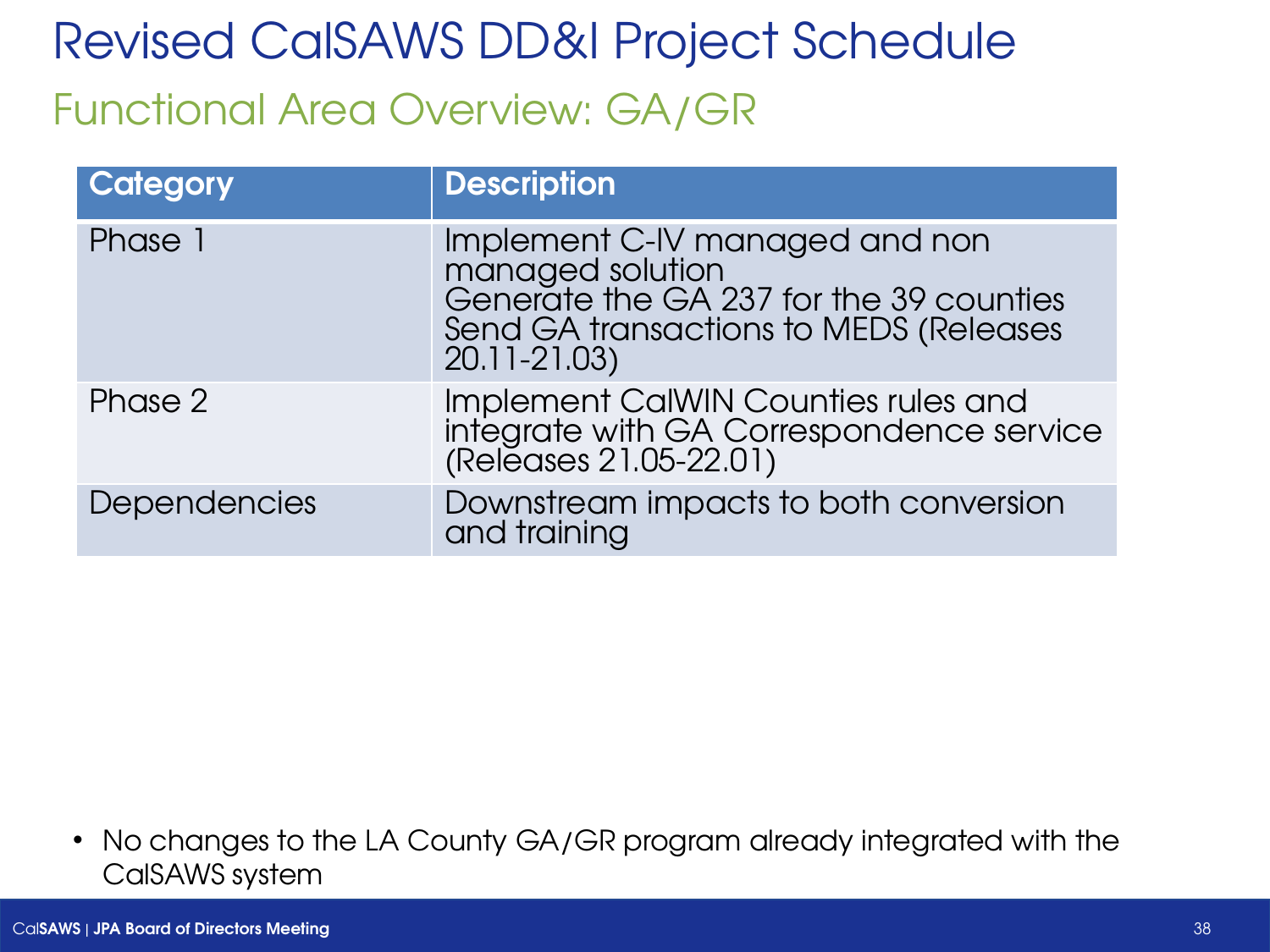

# Revised CalSAWS DD&I Project Schedule
Functional Area Overview: GA/GR
| Category | Description |
| --- | --- |
| Phase 1 | Implement C-IV managed and non managed solution Generate the GA 237 for the 39 counties Send GA transactions to MEDS (Releases 20.11-21.03) |
| Phase 2 | Implement CalWIN Counties rules and integrate with GA Correspondence service (Releases 21.05-22.01) |
| Dependencies | Downstream impacts to both conversion and training |
No changes to the LA County GA/GR program already integrated with the CalSAWS system